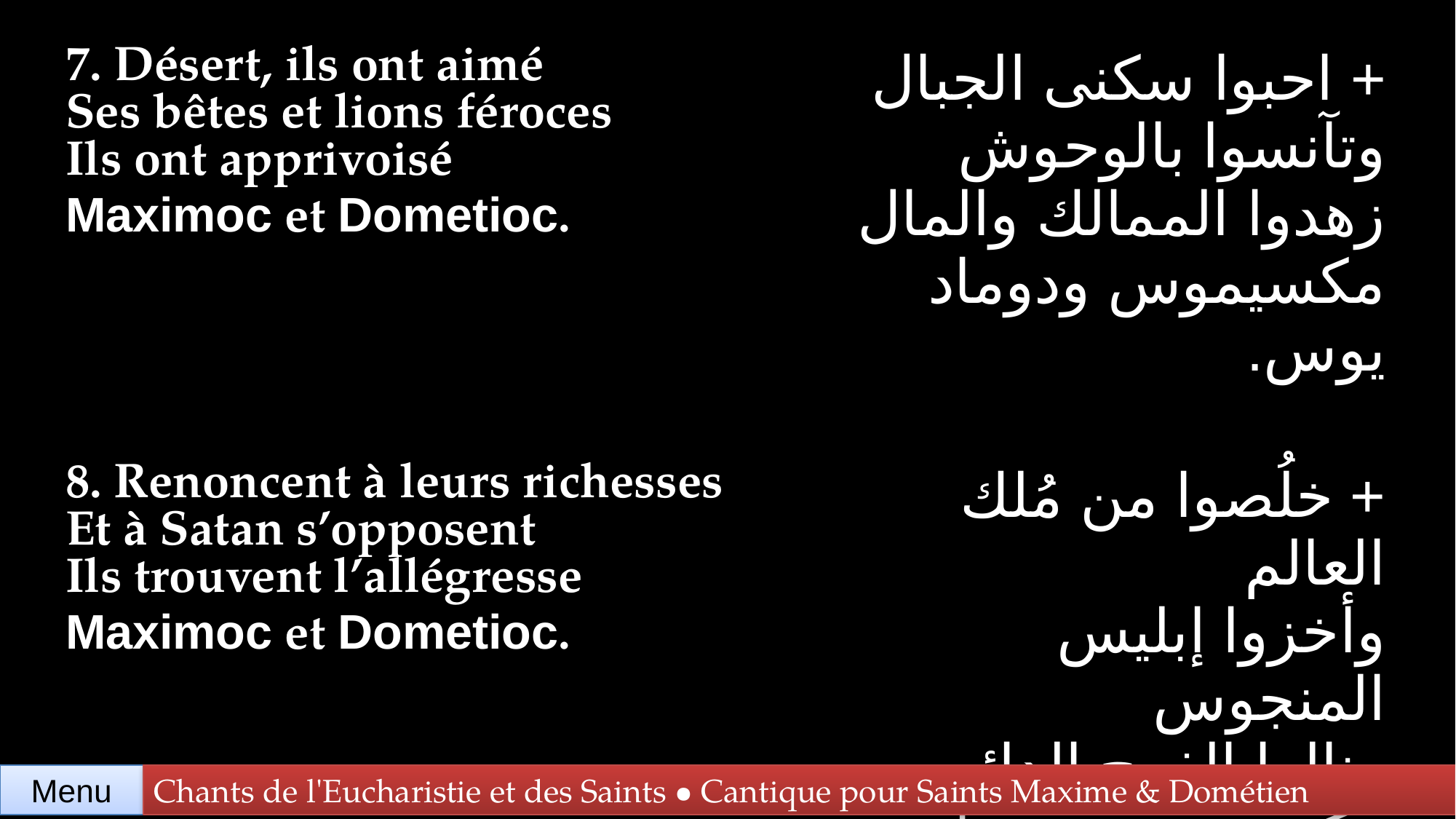

| 7. Désert, ils ont aimé Ses bêtes et lions féroces Ils ont apprivoisé Maximoc et Dometioc. | + احبوا سكنى الجبال وتآنسوا بالوحوش زهدوا الممالك والمال مكسيموس ودوماد يوس. |
| --- | --- |
| 8. Renoncent à leurs richesses Et à Satan s’opposent Ils trouvent l’allégresse Maximoc et Dometioc. | + خلُصوا من مُلك العالم وأخزوا إبليس المنجوس ونالوا الفرح الدائم مكسيموس ودوماد يوس. |
Chants de l'Eucharistie et des Saints • Cantique pour Saints Maxime & Dométien
Menu